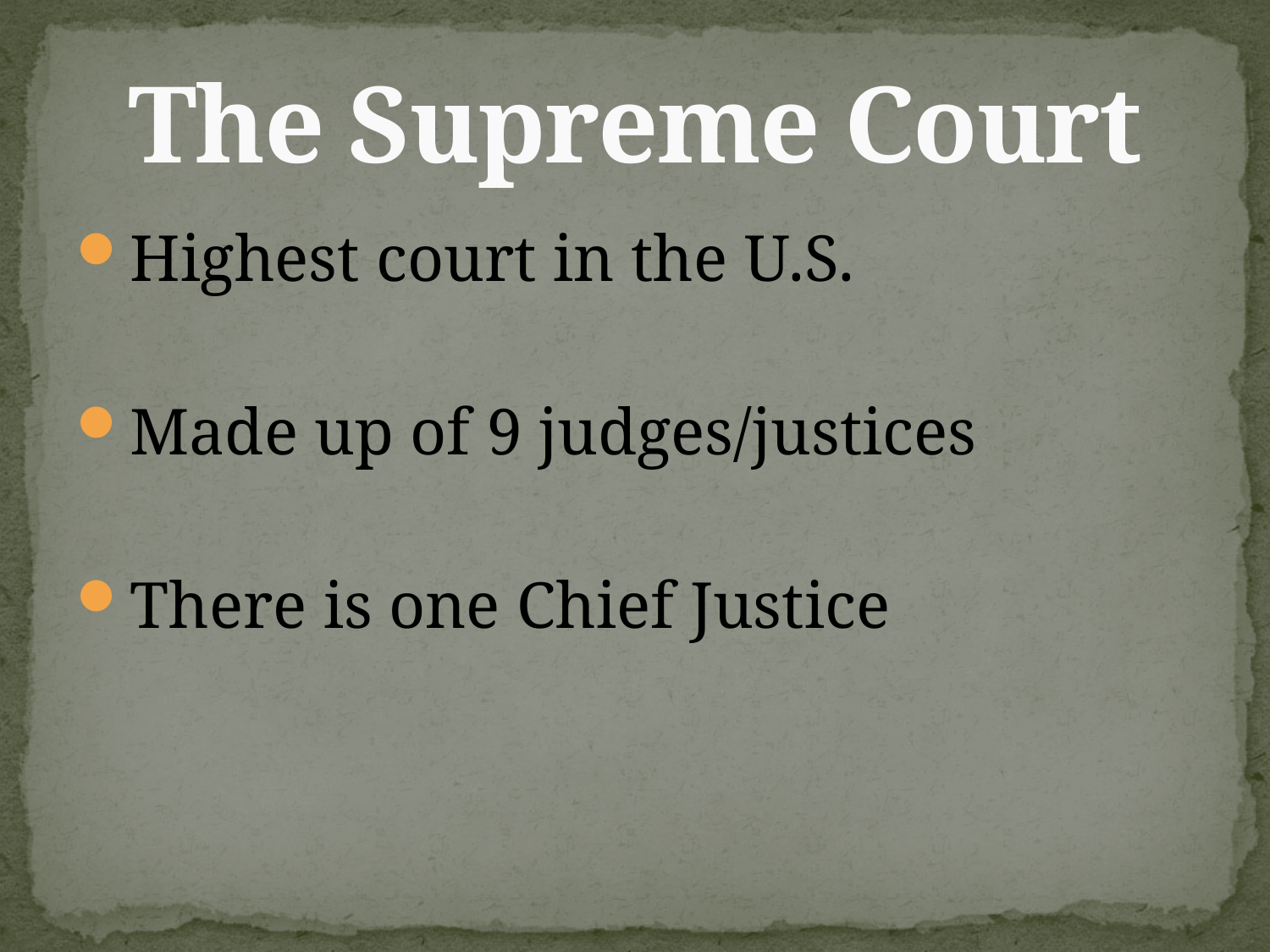

# The Supreme Court
Highest court in the U.S.

Made up of 9 judges/justices

There is one Chief Justice